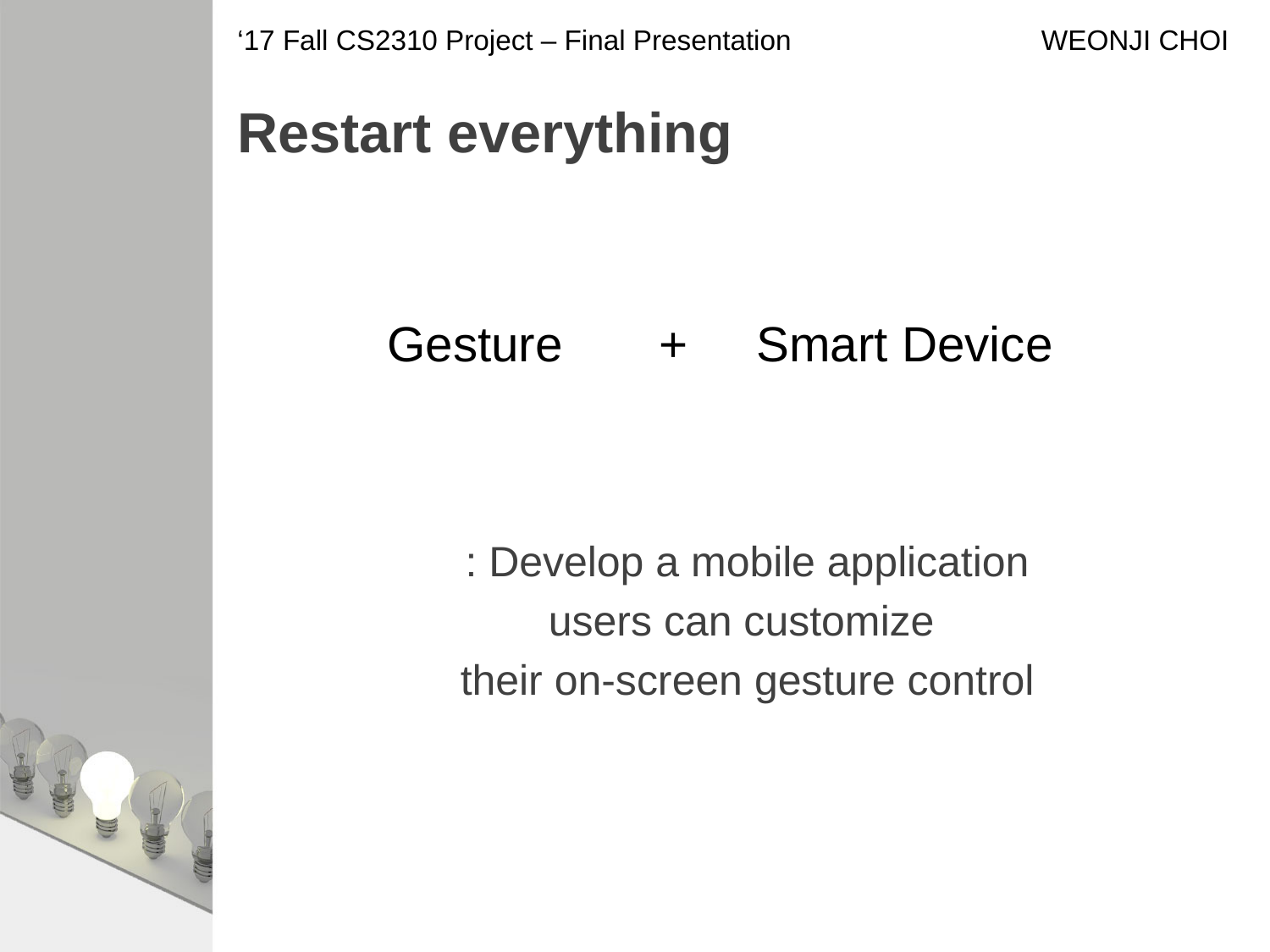

‘17 Fall CS2310 Project – Final Presentation                                WEONJI CHOI
# Restart everything
Gesture       +     Smart Device
 : Develop a mobile application
users can customize
their on-screen gesture control